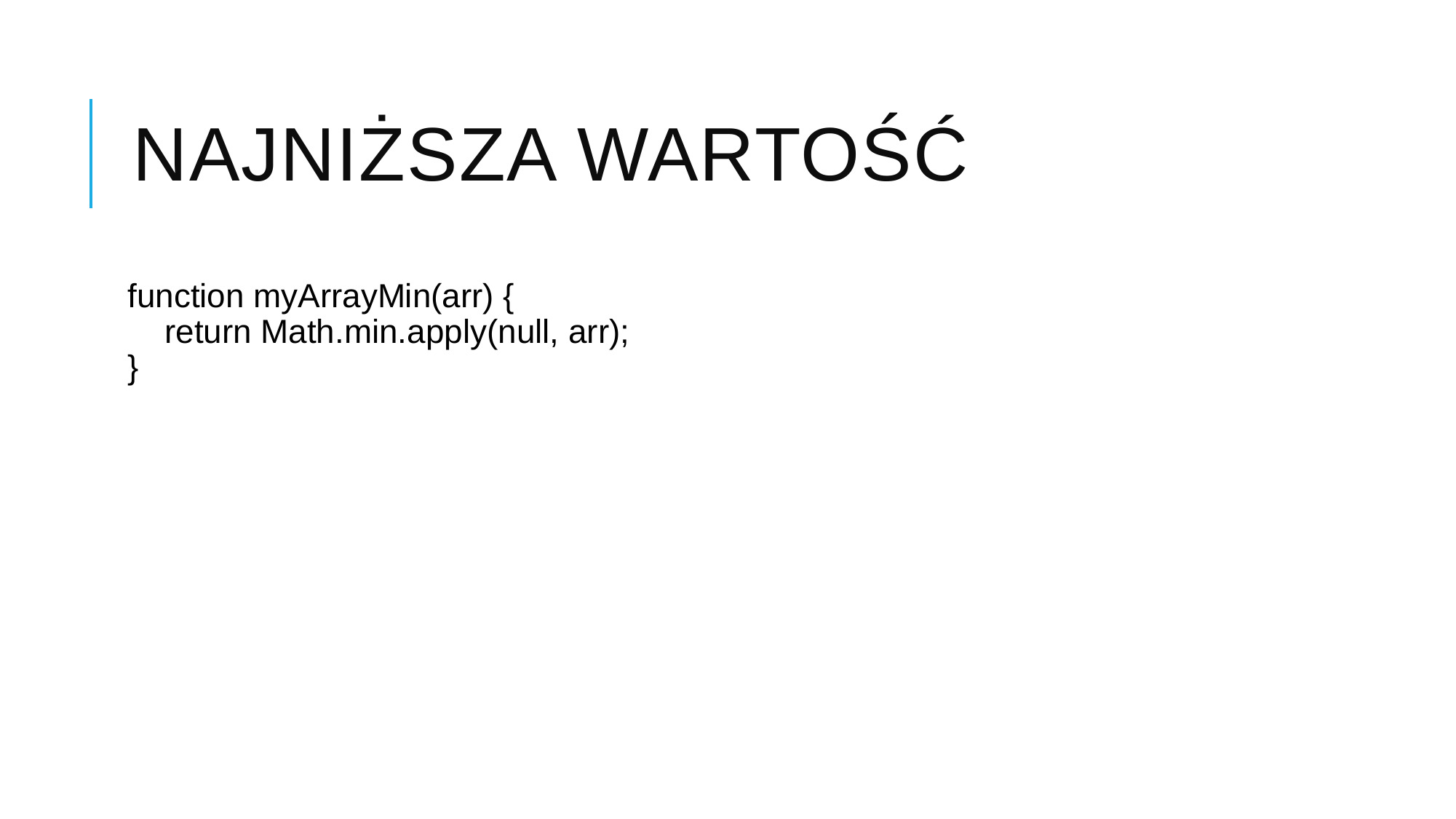

# Najniższa wartość
function myArrayMin(arr) {
    return Math.min.apply(null, arr);
}